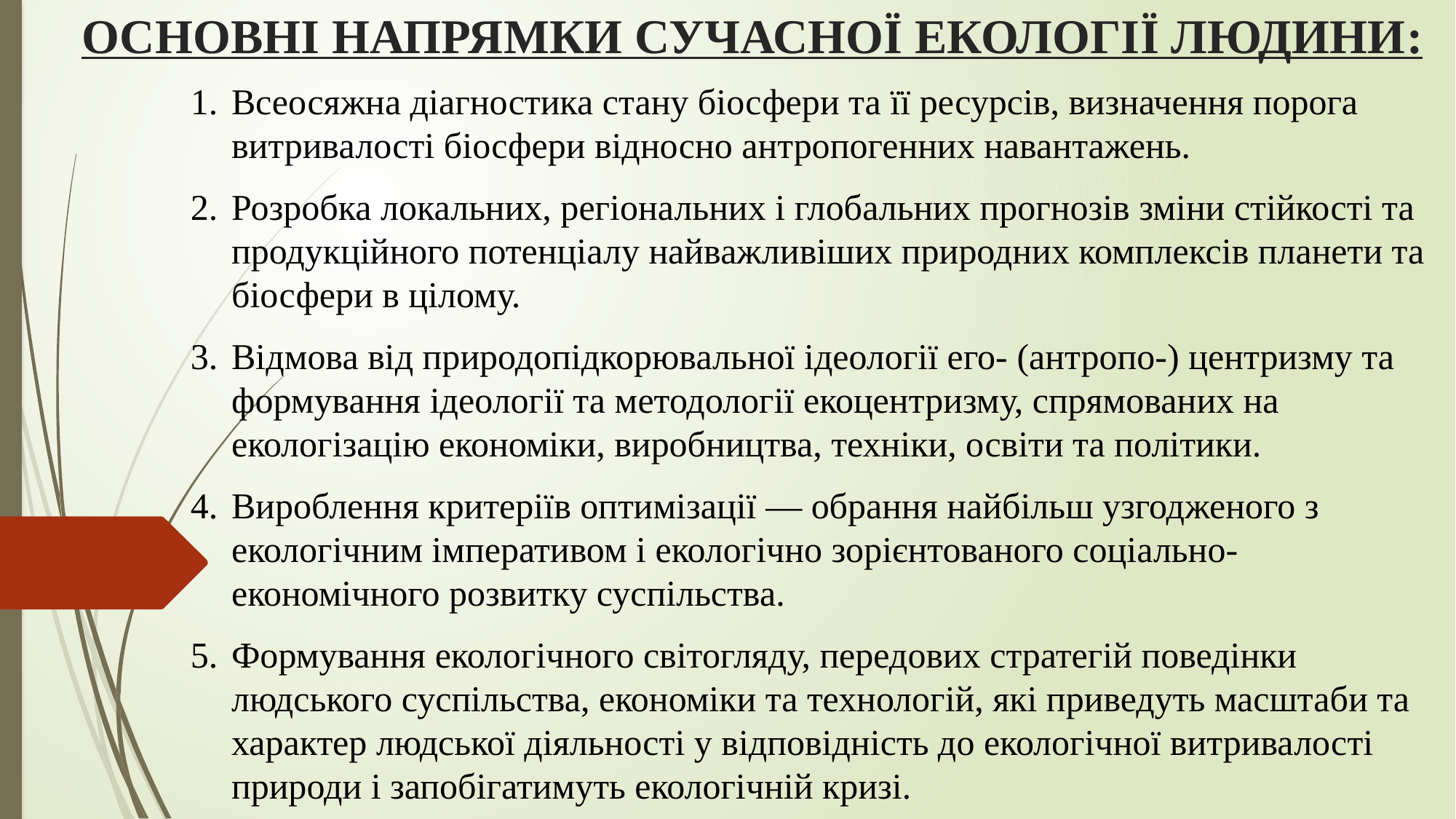

ОСНОВНІ НАПРЯМКИ СУЧАСНОЇ ЕКОЛОГІЇ ЛЮДИНИ:
Всеосяжна діагностика стану біосфери та її ресурсів, визначення порога витривалості біосфери відносно антропогенних навантажень.
Розробка локальних, регіональних і глобальних прогнозів зміни стійкості та продукційного потенціалу найважливіших природних комплексів планети та біосфери в цілому.
Відмова від природопідкорювальної ідеології его- (антропо-) центризму та формування ідеології та методології екоцентризму, спрямованих на екологізацію економіки, виробництва, техніки, освіти та політики.
Вироблення критеріїв оптимізації — обрання найбільш узгодженого з екологічним імперативом і екологічно зорієнтованого соціально-економічного розвитку суспільства.
Формування екологічного світогляду, передових стратегій поведінки людського суспільства, економіки та технологій, які приведуть масштаби та характер людської діяльності у відповідність до екологічної витривалості природи і запобігатимуть екологічній кризі.